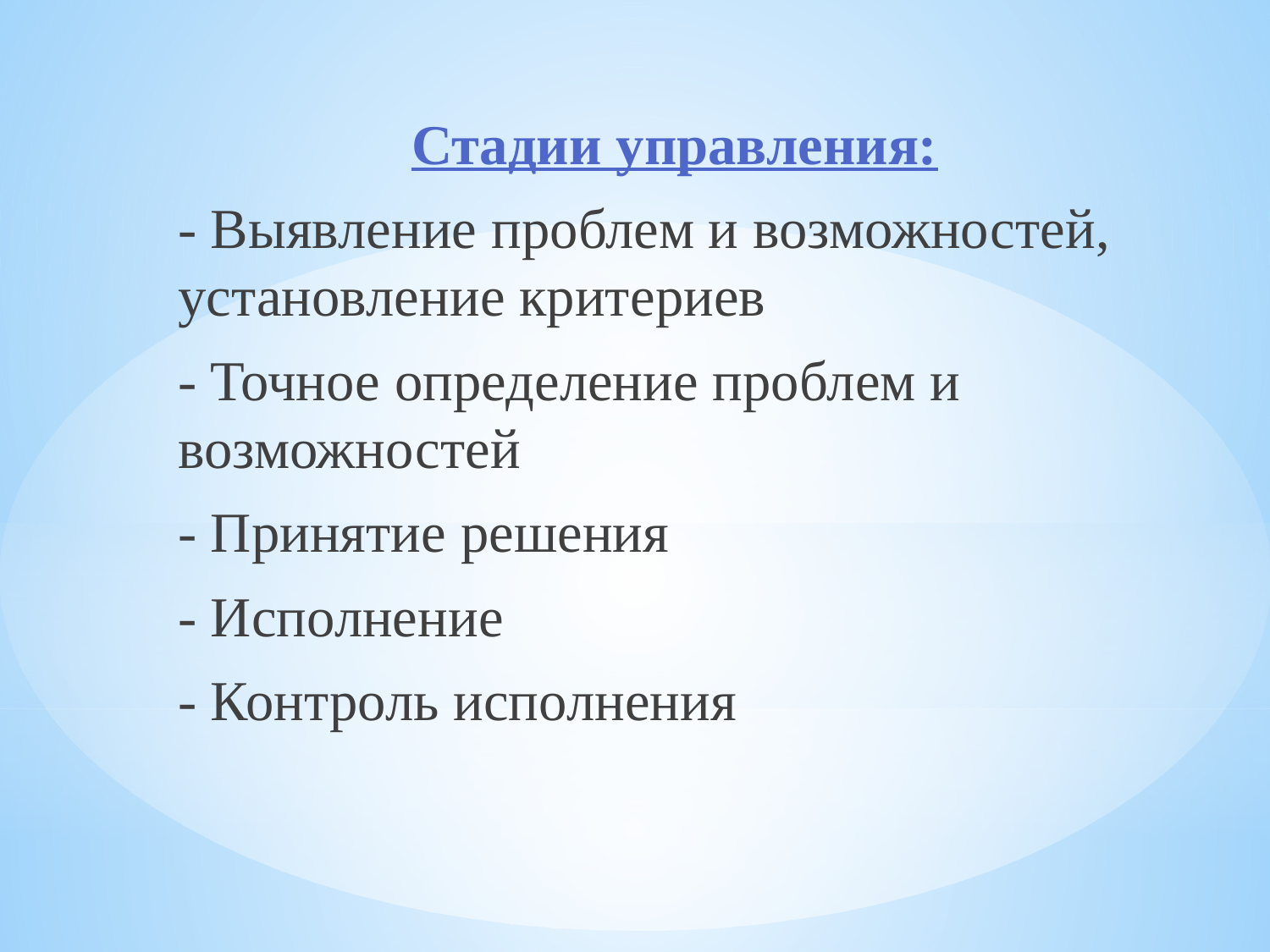

Стадии управления:
- Выявление проблем и возможностей, установление критериев
- Точное определение проблем и возможностей
- Принятие решения
- Исполнение
- Контроль исполнения